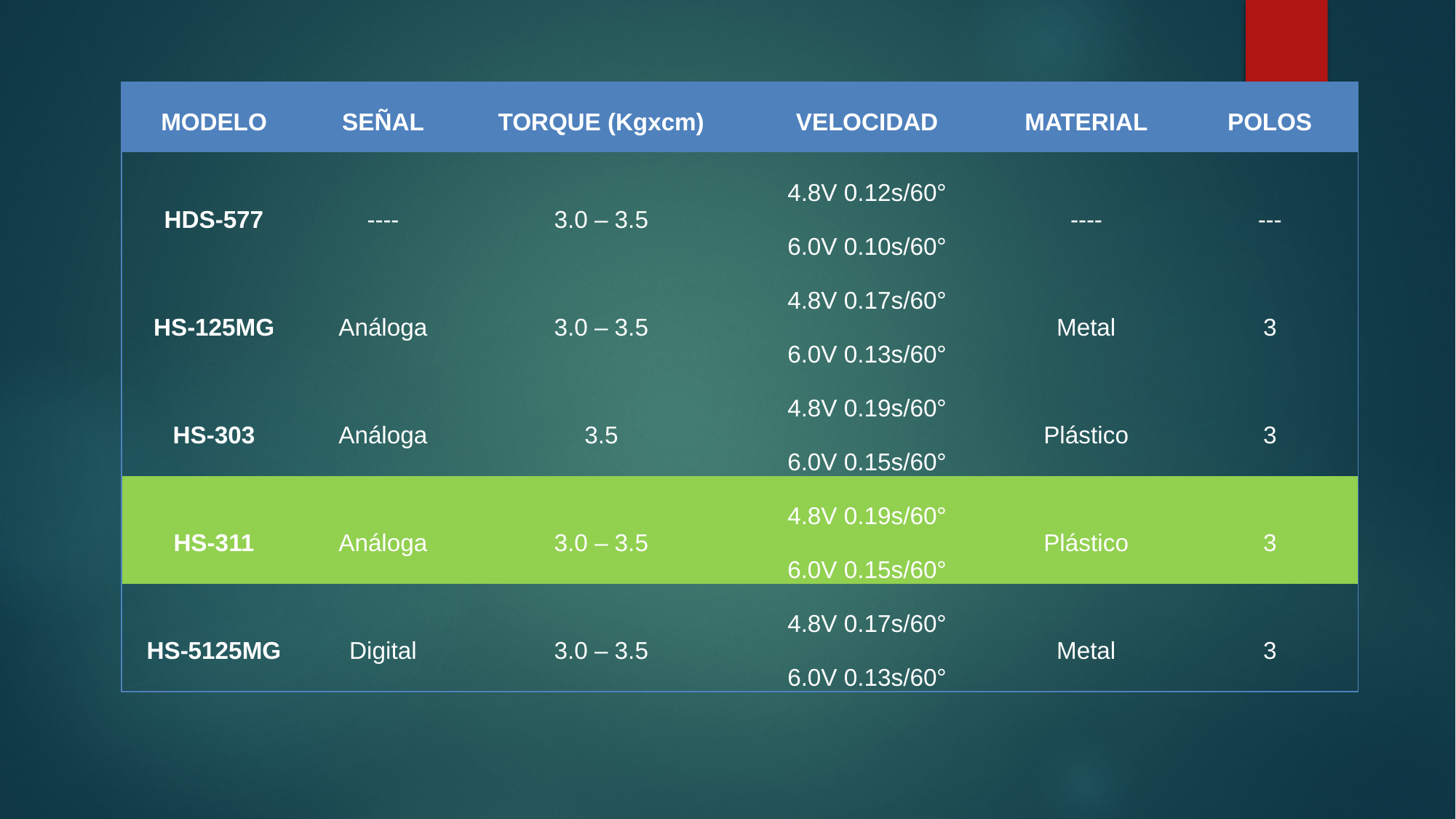

| MODELO | SEÑAL | TORQUE (Kgxcm) | VELOCIDAD | MATERIAL | POLOS |
| --- | --- | --- | --- | --- | --- |
| HDS-577 | ---- | 3.0 – 3.5 | 4.8V 0.12s/60° 6.0V 0.10s/60° | ---- | --- |
| HS-125MG | Análoga | 3.0 – 3.5 | 4.8V 0.17s/60° 6.0V 0.13s/60° | Metal | 3 |
| HS-303 | Análoga | 3.5 | 4.8V 0.19s/60° 6.0V 0.15s/60° | Plástico | 3 |
| HS-311 | Análoga | 3.0 – 3.5 | 4.8V 0.19s/60° 6.0V 0.15s/60° | Plástico | 3 |
| HS-5125MG | Digital | 3.0 – 3.5 | 4.8V 0.17s/60° 6.0V 0.13s/60° | Metal | 3 |